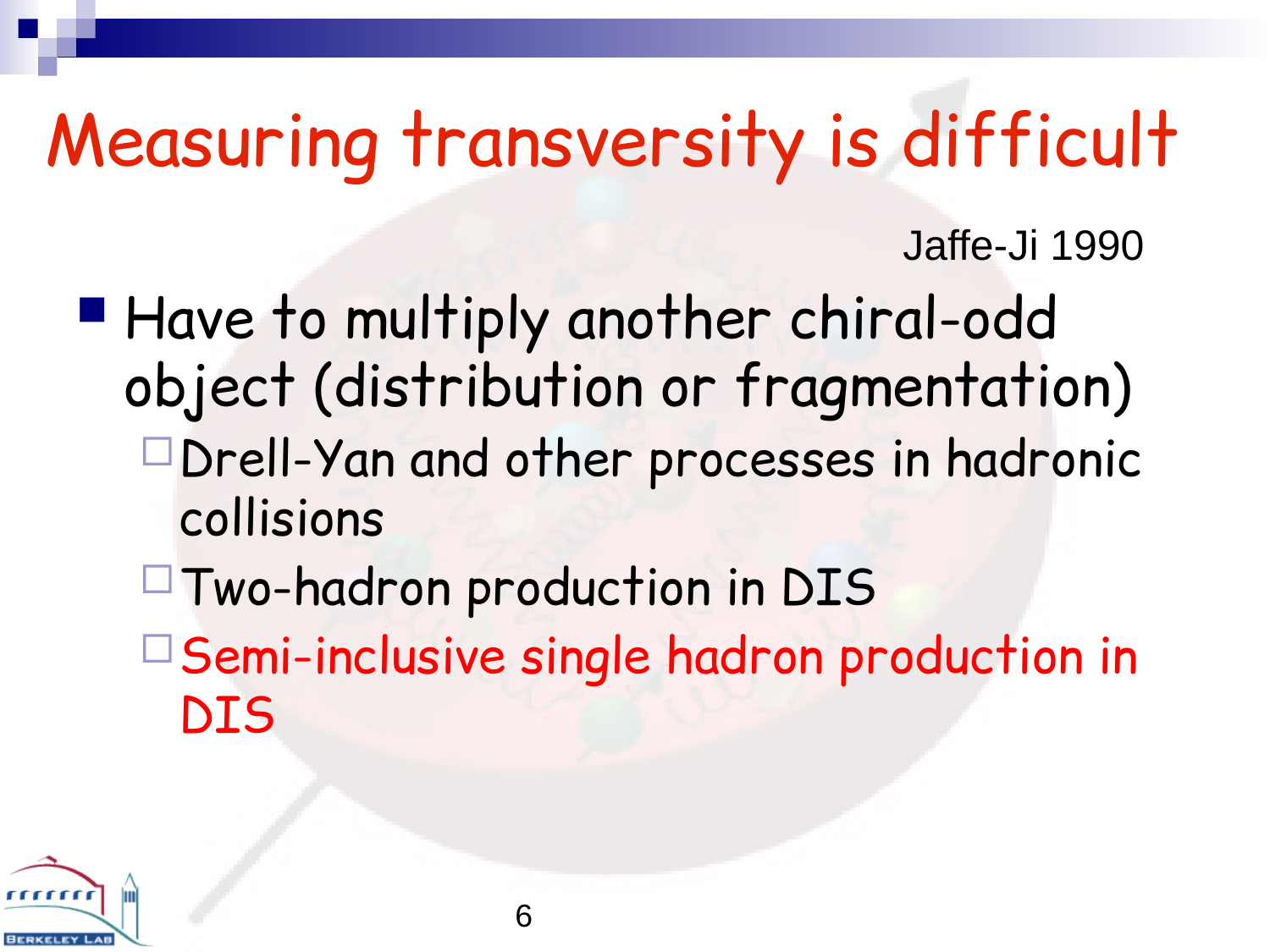

# Measuring transversity is difficult
Jaffe-Ji 1990
Have to multiply another chiral-odd object (distribution or fragmentation)
Drell-Yan and other processes in hadronic collisions
Two-hadron production in DIS
Semi-inclusive single hadron production in DIS
6